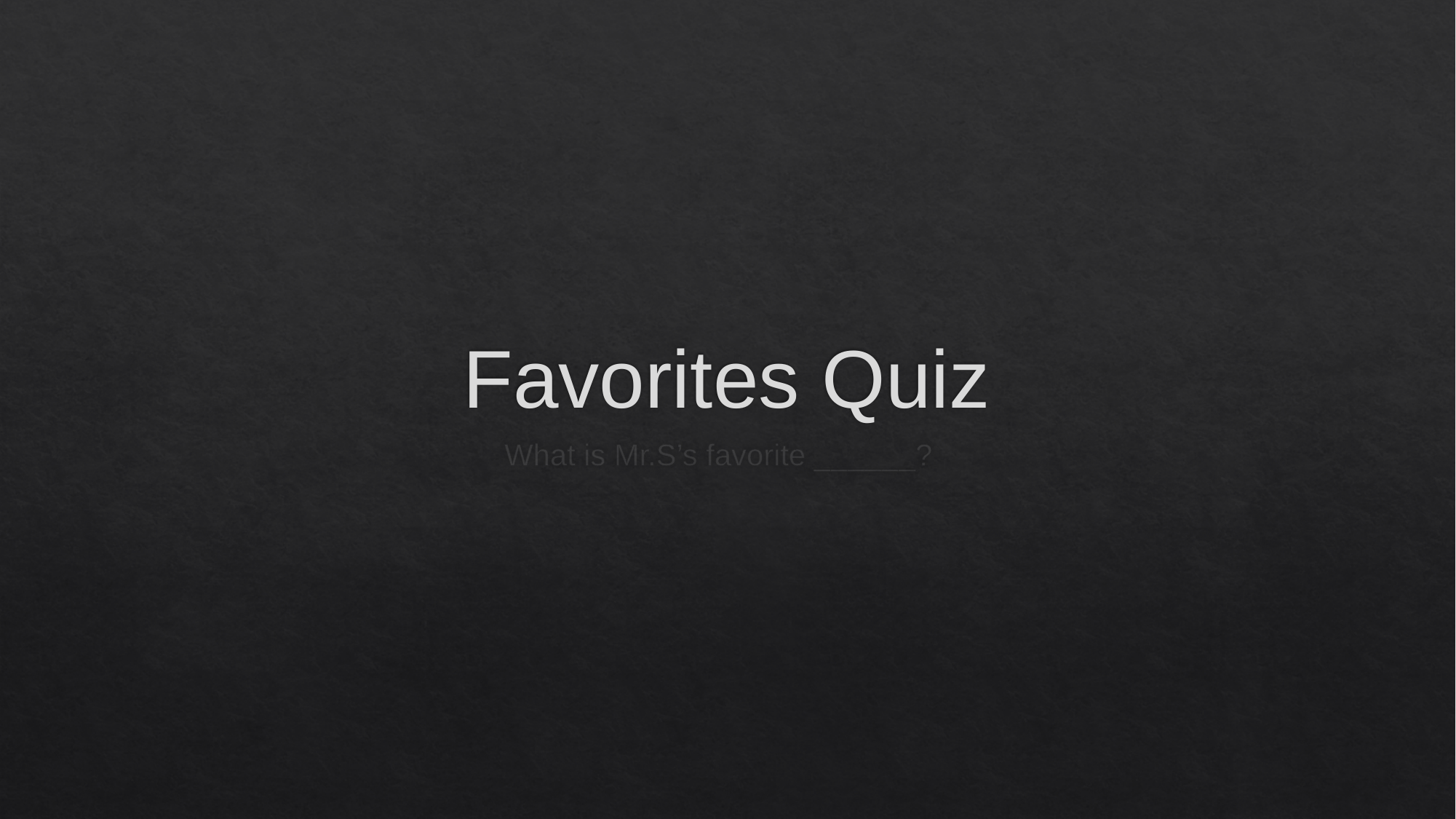

# Favorites Quiz
What is Mr.S’s favorite ______?